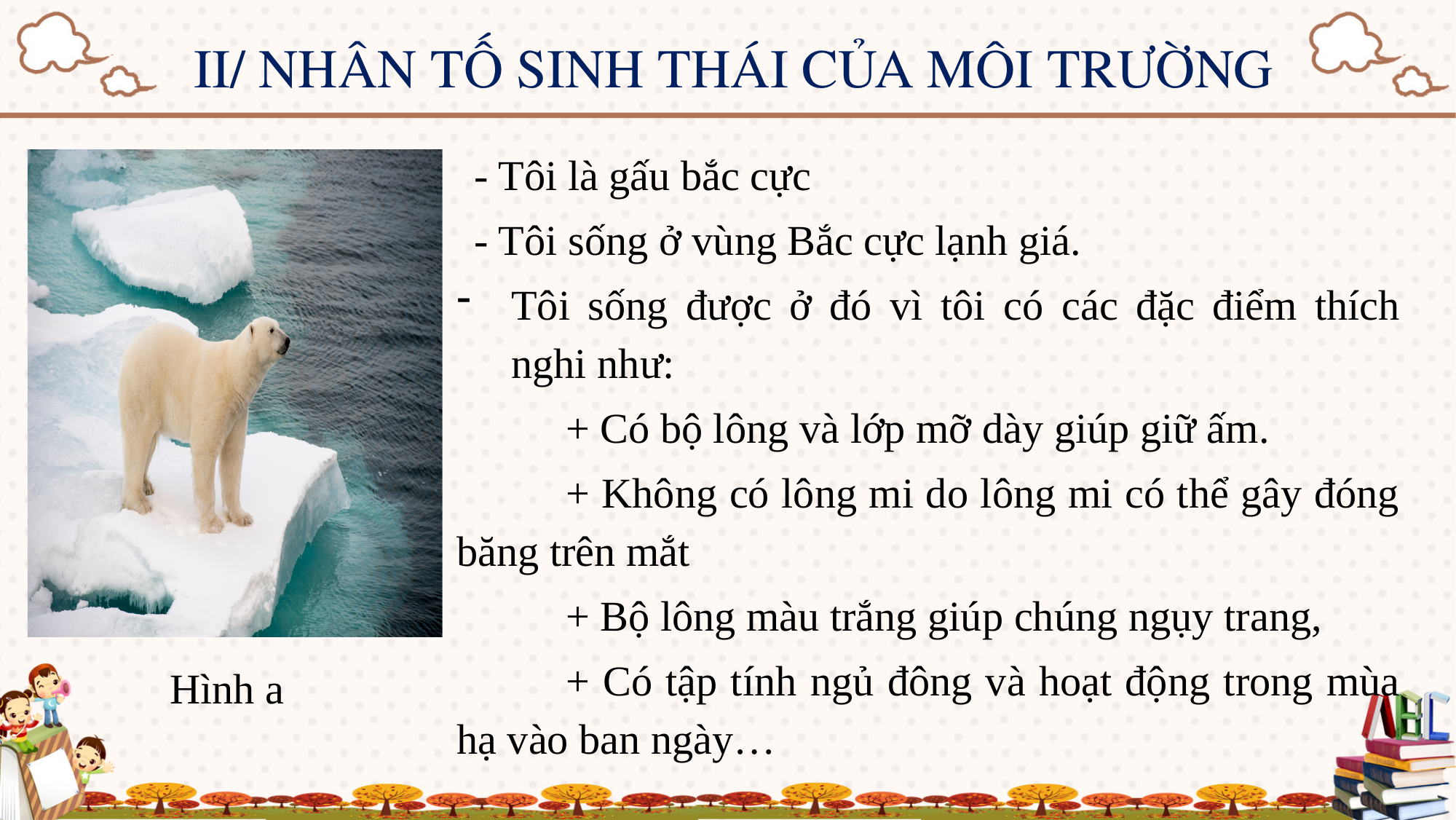

II/ NHÂN TỐ SINH THÁI CỦA MÔI TRƯỜNG

- Tôi là gấu bắc cực
- Tôi sống ở vùng Bắc cực lạnh giá.
Tôi sống được ở đó vì tôi có các đặc điểm thích nghi như:
	+ Có bộ lông và lớp mỡ dày giúp giữ ấm.
	+ Không có lông mi do lông mi có thể gây đóng băng trên mắt
	+ Bộ lông màu trắng giúp chúng ngụy trang,
	+ Có tập tính ngủ đông và hoạt động trong mùa hạ vào ban ngày…

Hình a